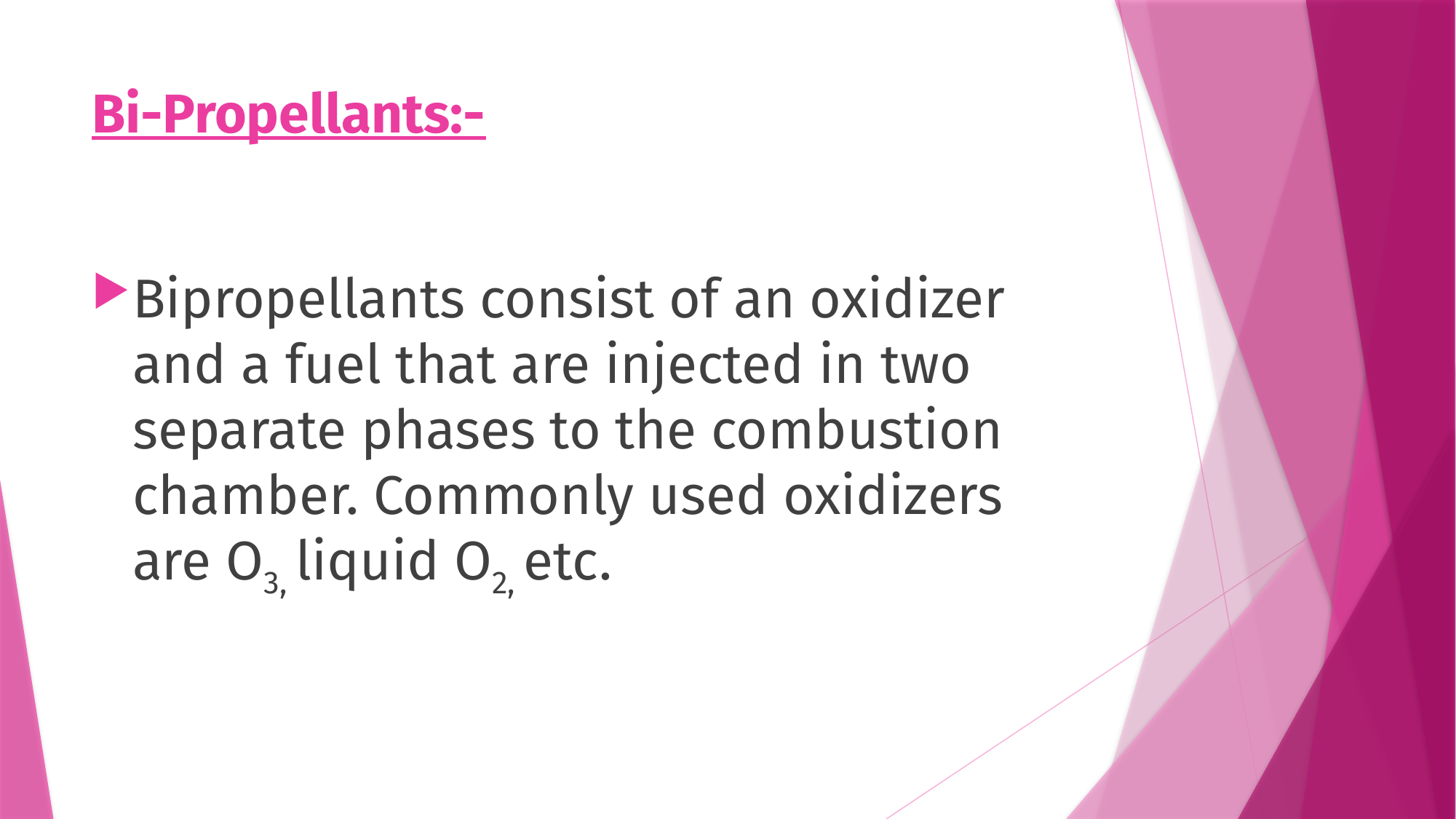

# Bi-Propellants:-
Bipropellants consist of an oxidizer and a fuel that are injected in two separate phases to the combustion chamber. Commonly used oxidizers are O3, liquid O2, etc.